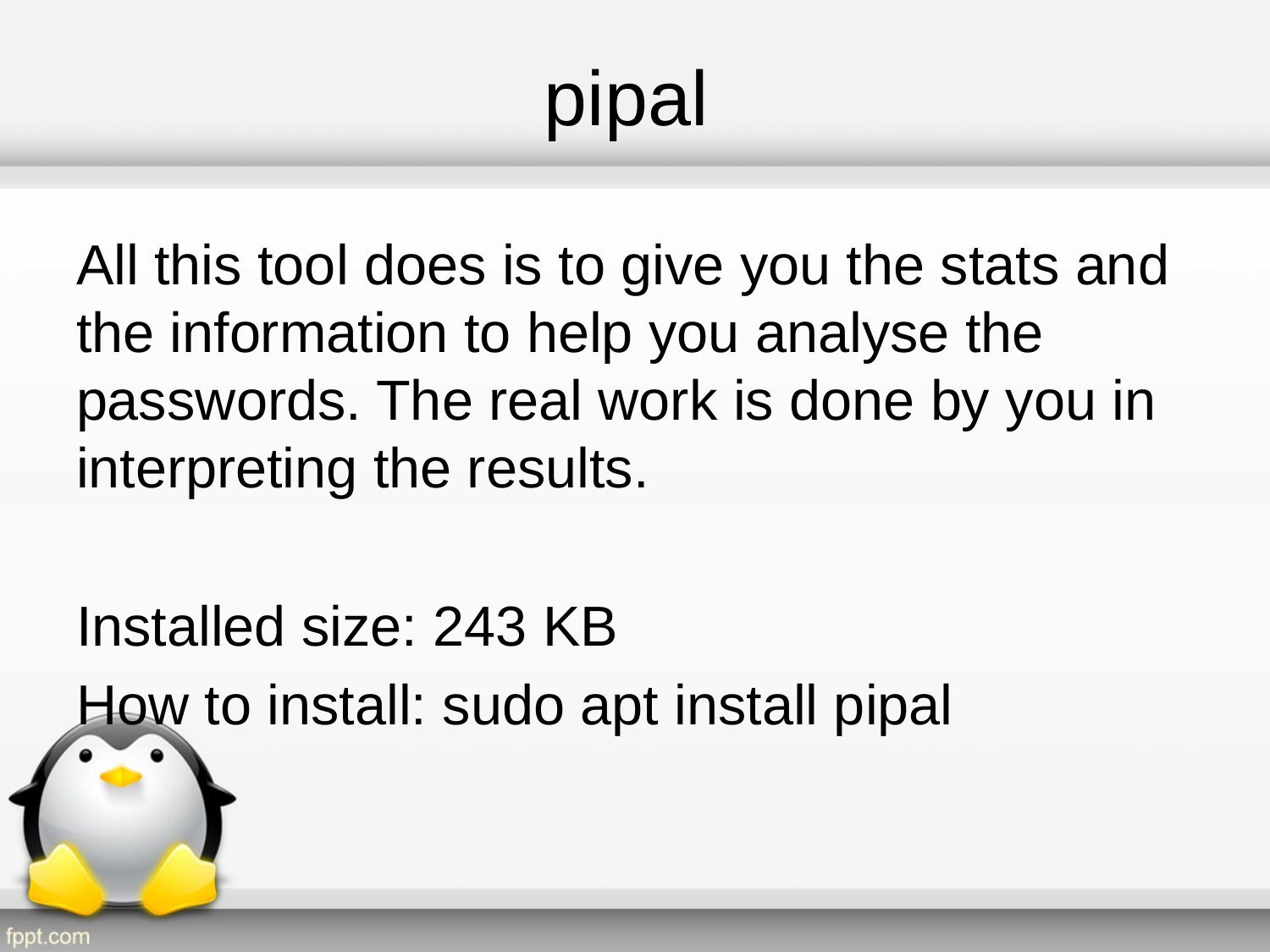

# pipal
All this tool does is to give you the stats and the information to help you analyse the passwords. The real work is done by you in interpreting the results.

Installed size: 243 KB
How to install: sudo apt install pipal